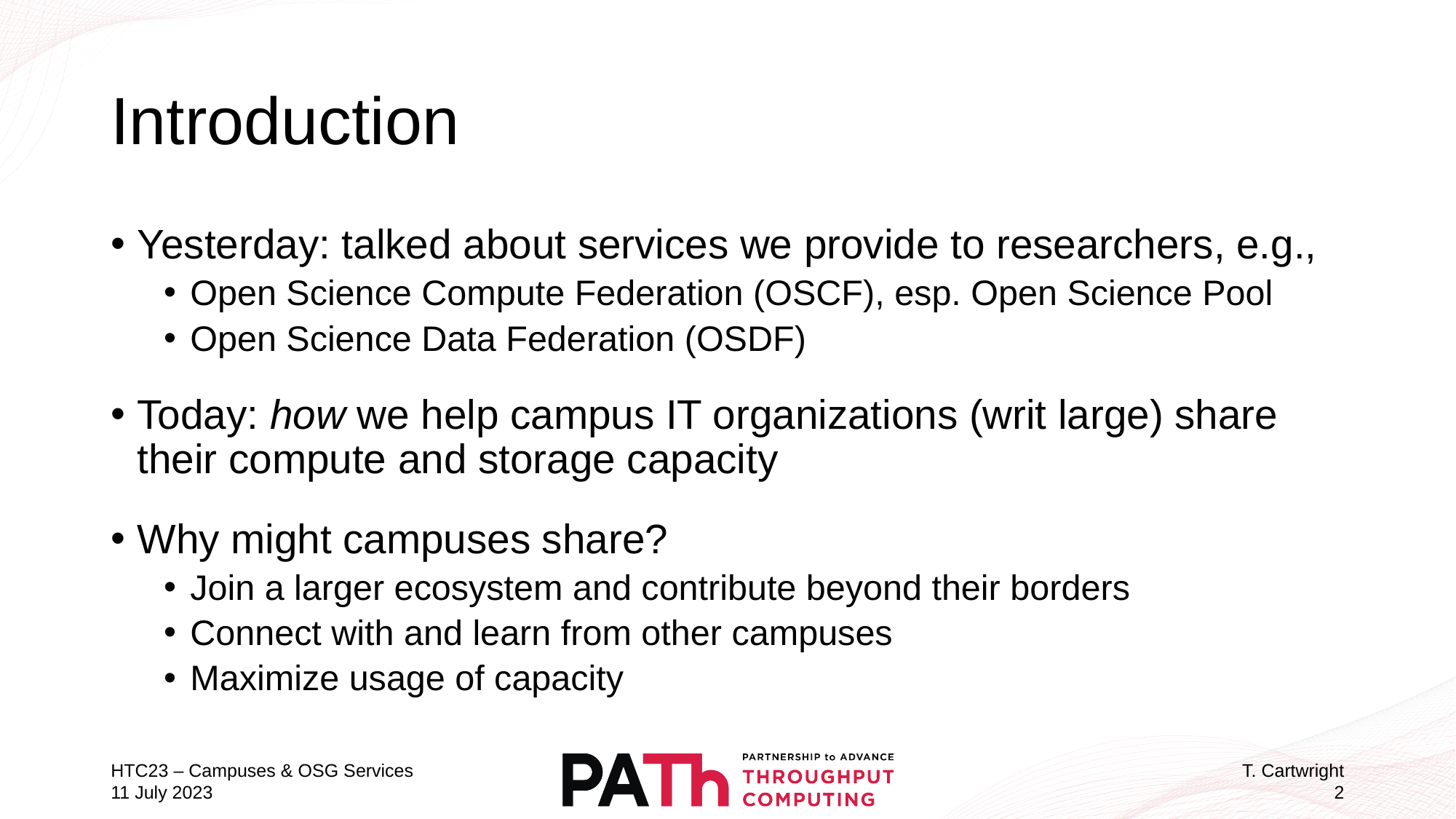

# Introduction
Yesterday: talked about services we provide to researchers, e.g.,
Open Science Compute Federation (OSCF), esp. Open Science Pool
Open Science Data Federation (OSDF)
Today: how we help campus IT organizations (writ large) share their compute and storage capacity
Why might campuses share?
Join a larger ecosystem and contribute beyond their borders
Connect with and learn from other campuses
Maximize usage of capacity
HTC23 – Campuses & OSG Services
11 July 2023
T. Cartwright
2